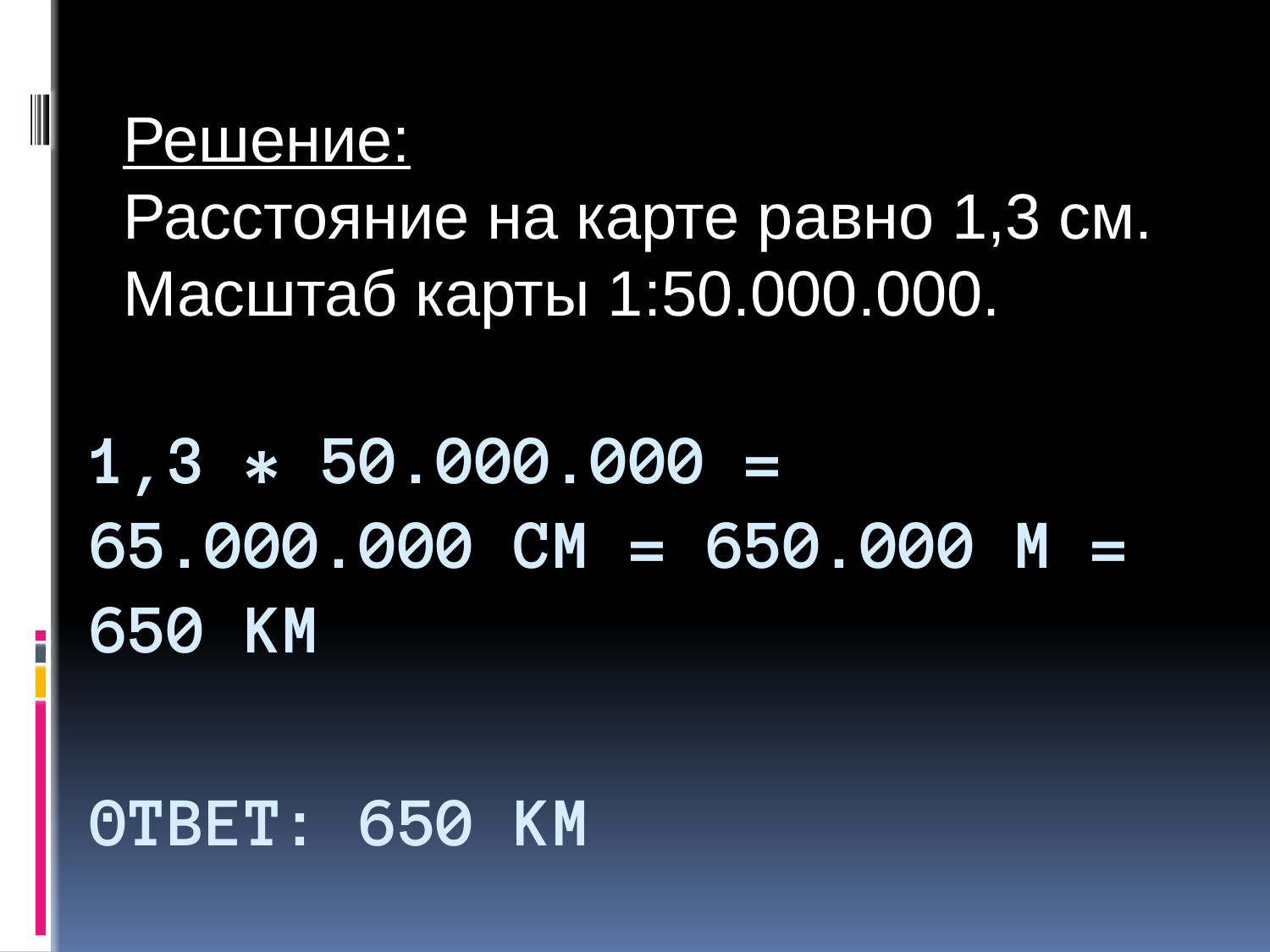

Решение:
Расстояние на карте равно 1,3 см. Масштаб карты 1:50.000.000.
# 1,3 * 50.000.000 = 65.000.000 см = 650.000 м = 650 км .

ответ: 650 км
.